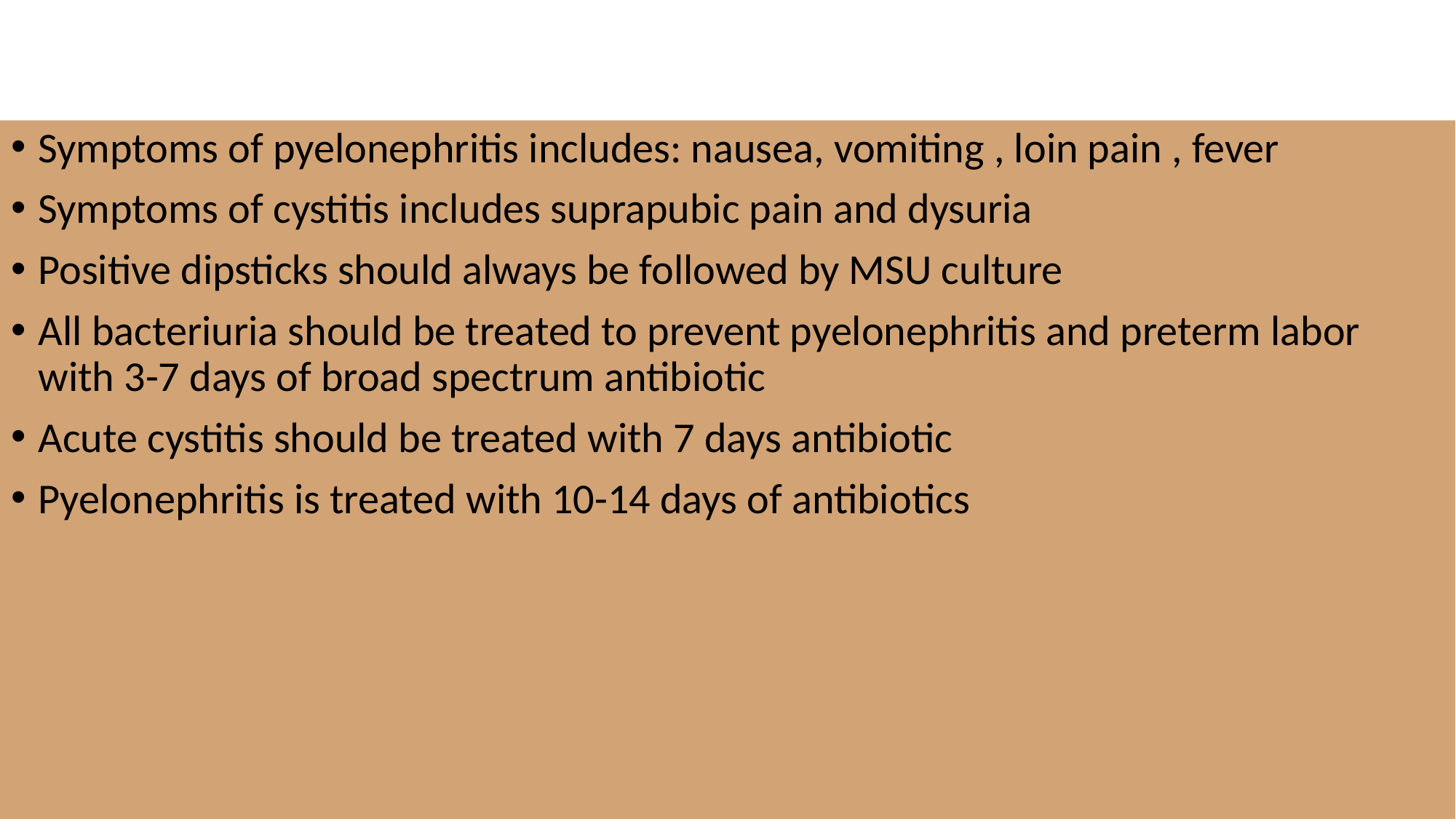

#
Symptoms of pyelonephritis includes: nausea, vomiting , loin pain , fever
Symptoms of cystitis includes suprapubic pain and dysuria
Positive dipsticks should always be followed by MSU culture
All bacteriuria should be treated to prevent pyelonephritis and preterm labor with 3-7 days of broad spectrum antibiotic
Acute cystitis should be treated with 7 days antibiotic
Pyelonephritis is treated with 10-14 days of antibiotics